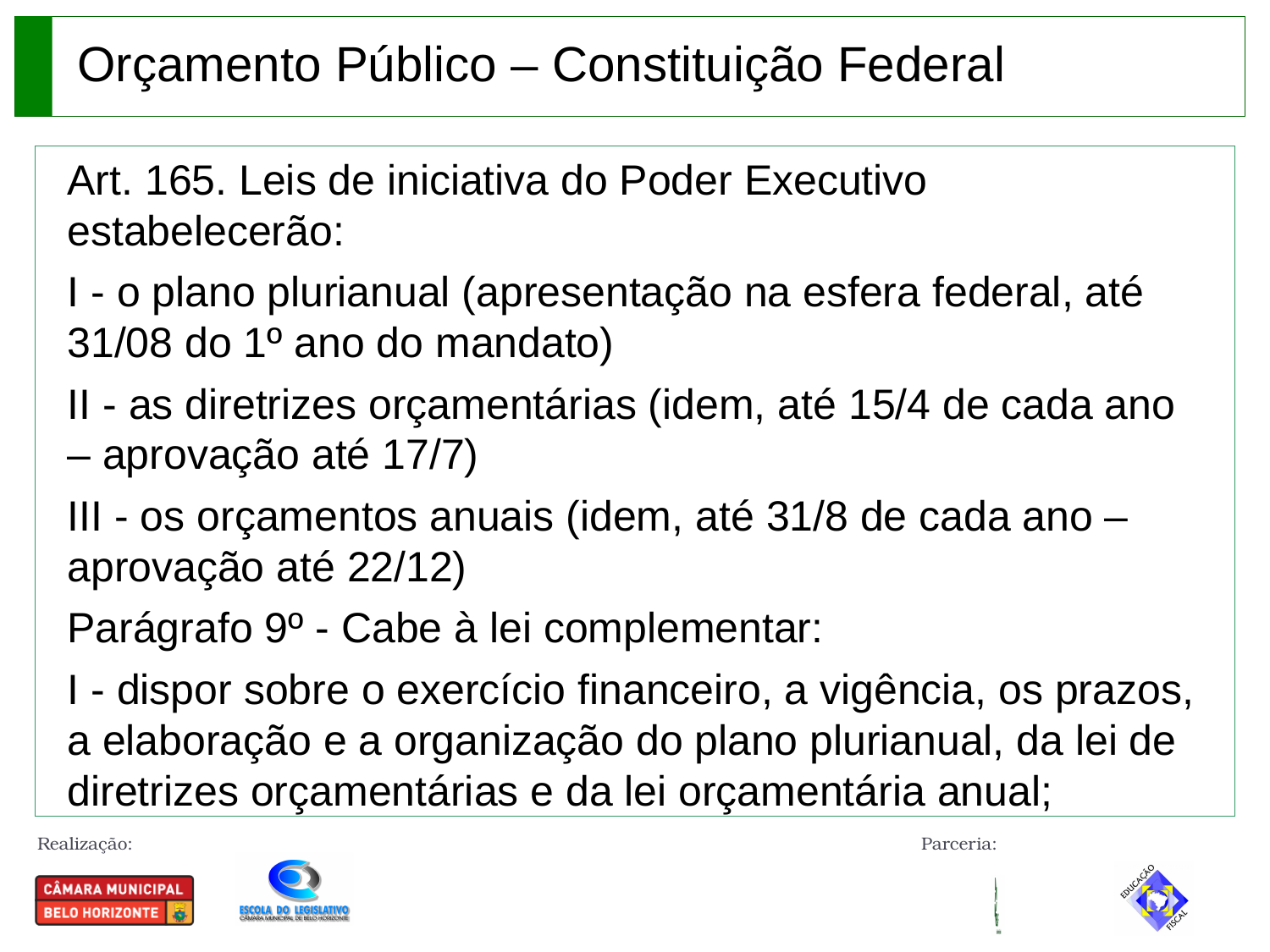

Orçamento Público – Constituição Federal

Art. 165. Leis de iniciativa do Poder Executivo estabelecerão:
I - o plano plurianual (apresentação na esfera federal, até 31/08 do 1º ano do mandato)
II - as diretrizes orçamentárias (idem, até 15/4 de cada ano – aprovação até 17/7)
III - os orçamentos anuais (idem, até 31/8 de cada ano – aprovação até 22/12)
Parágrafo 9º - Cabe à lei complementar:
I - dispor sobre o exercício financeiro, a vigência, os prazos, a elaboração e a organização do plano plurianual, da lei de diretrizes orçamentárias e da lei orçamentária anual;